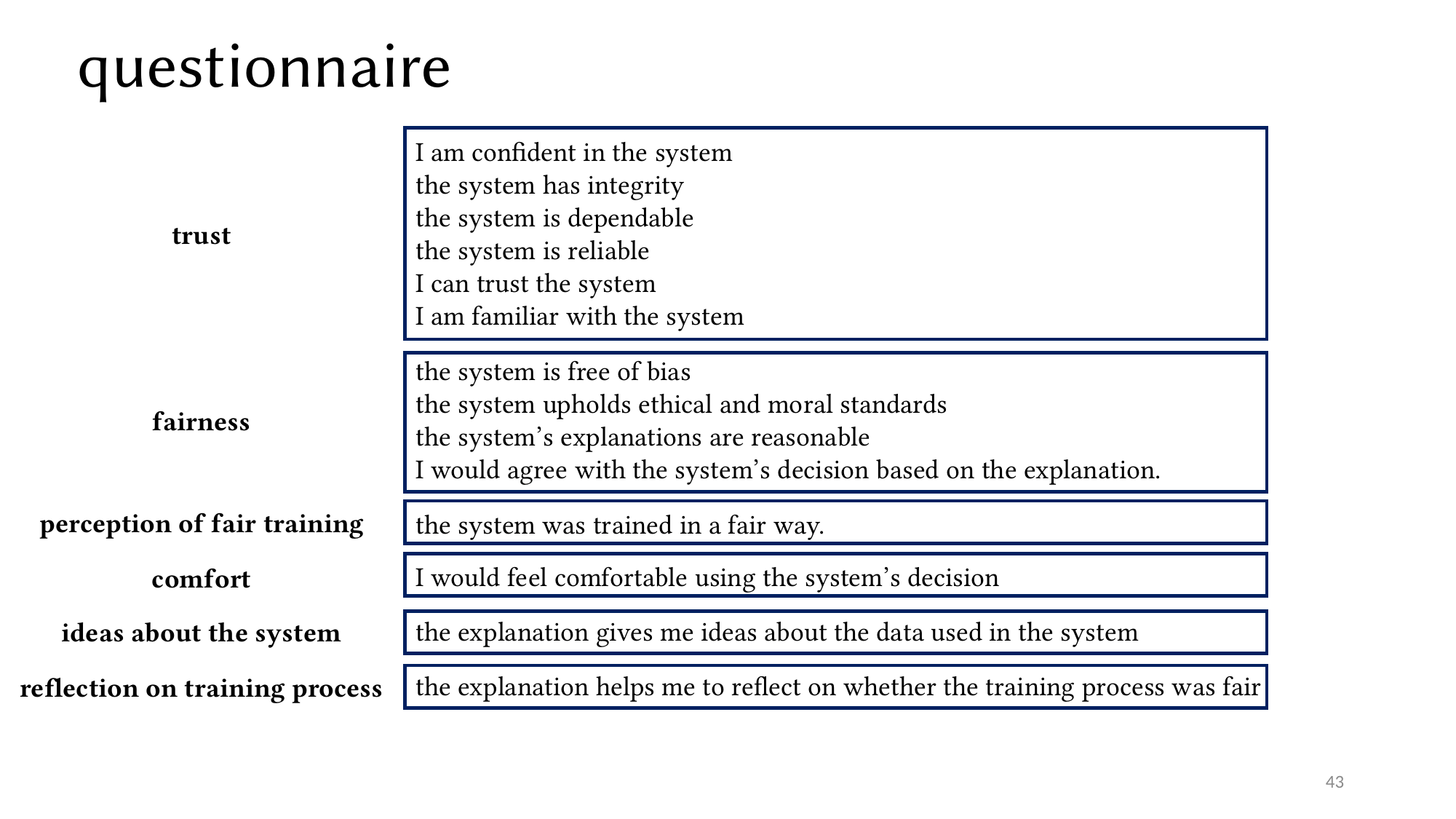

questionnaire

I am confident in the system
the system has integrity
the system is dependable
the system is reliable
I can trust the system
I am familiar with the system
trust
the system is free of bias
the system upholds ethical and moral standards
the system’s explanations are reasonable
I would agree with the system’s decision based on the explanation.

fairness
perception of fair training

the system was trained in a fair way.

I would feel comfortable using the system’s decision
comfort
the explanation gives me ideas about the data used in the system
ideas about the system

the explanation helps me to reflect on whether the training process was fair
reflection on training process

43